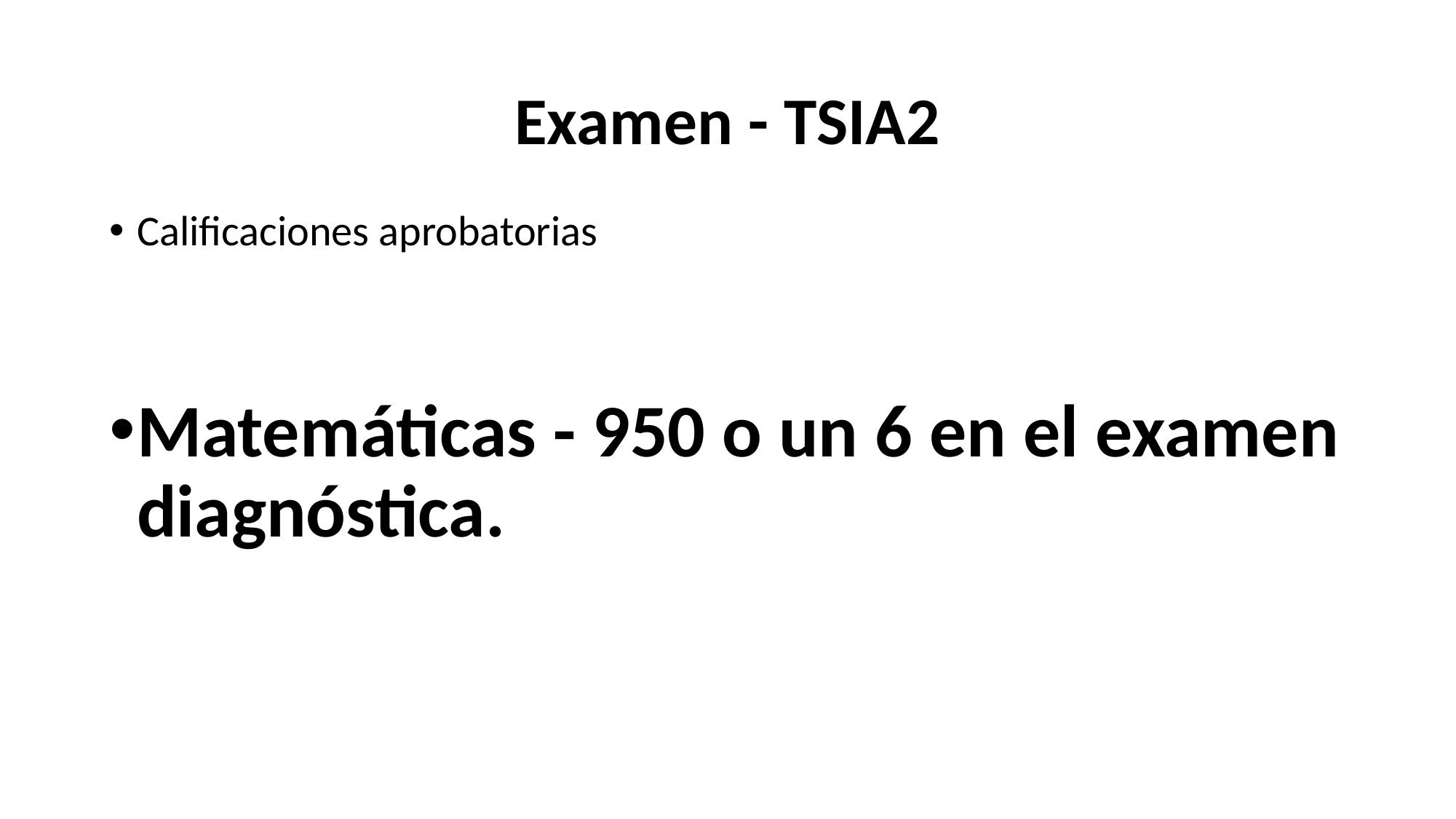

# Examen - TSIA2
Calificaciones aprobatorias

Matemáticas - 950 o un 6 en el examen diagnóstica.